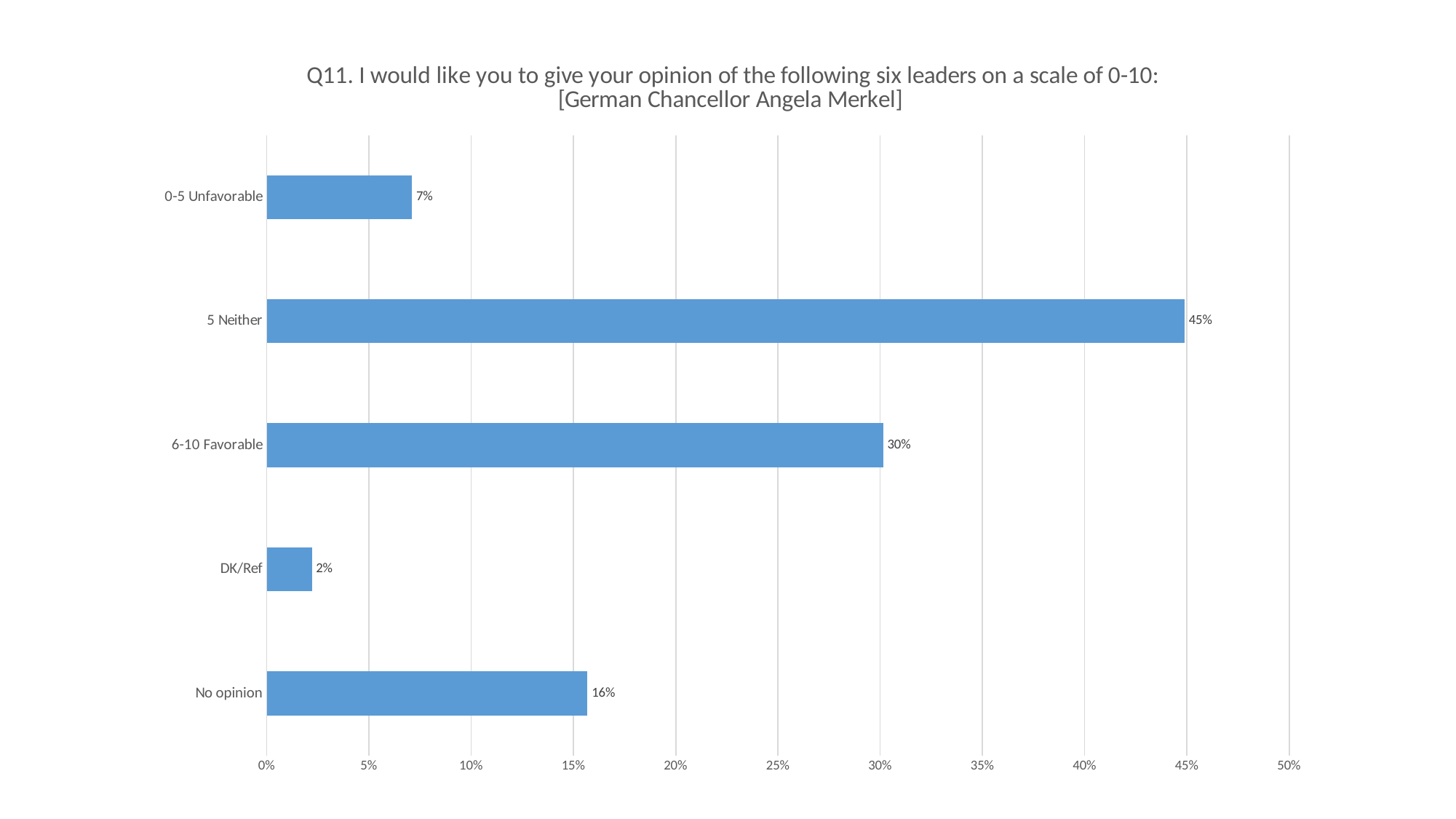

### Chart: Q11. I would like you to give your opinion of the following six leaders on a scale of 0-10: [German Chancellor Angela Merkel]

| Category |  |
|---|---|
| No opinion | 0.156809967304554 |
| DK/Ref | 0.0220149867108095 |
| 6-10 Favorable | 0.301416657167656 |
| 5 Neither | 0.448768883562168 |
| 0-5 Unfavorable | 0.0709895052548131 |